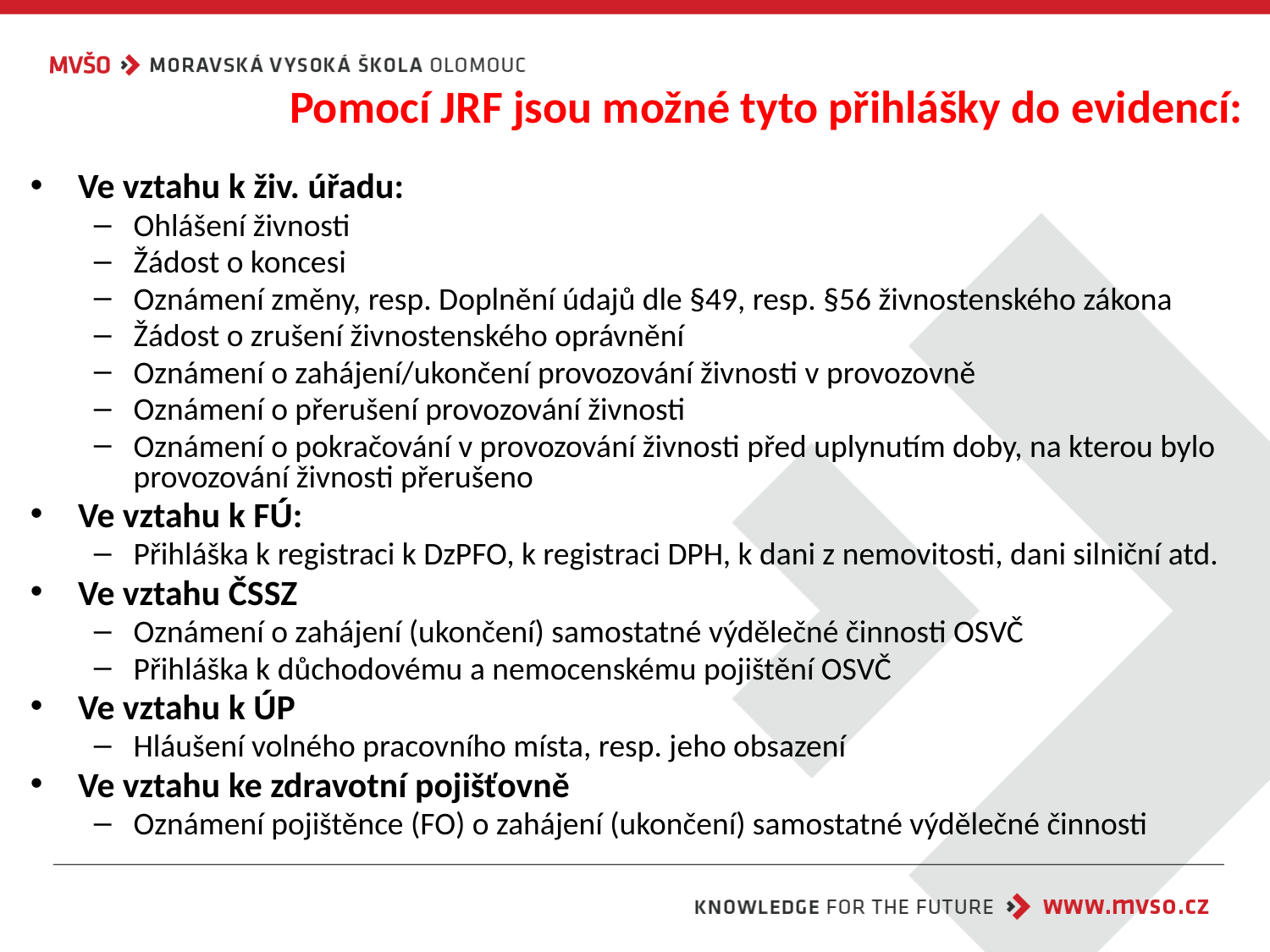

# Pomocí JRF jsou možné tyto přihlášky do evidencí:
Ve vztahu k živ. úřadu:
Ohlášení živnosti
Žádost o koncesi
Oznámení změny, resp. Doplnění údajů dle §49, resp. §56 živnostenského zákona
Žádost o zrušení živnostenského oprávnění
Oznámení o zahájení/ukončení provozování živnosti v provozovně
Oznámení o přerušení provozování živnosti
Oznámení o pokračování v provozování živnosti před uplynutím doby, na kterou bylo provozování živnosti přerušeno
Ve vztahu k FÚ:
Přihláška k registraci k DzPFO, k registraci DPH, k dani z nemovitosti, dani silniční atd.
Ve vztahu ČSSZ
Oznámení o zahájení (ukončení) samostatné výdělečné činnosti OSVČ
Přihláška k důchodovému a nemocenskému pojištění OSVČ
Ve vztahu k ÚP
Hláušení volného pracovního místa, resp. jeho obsazení
Ve vztahu ke zdravotní pojišťovně
Oznámení pojištěnce (FO) o zahájení (ukončení) samostatné výdělečné činnosti